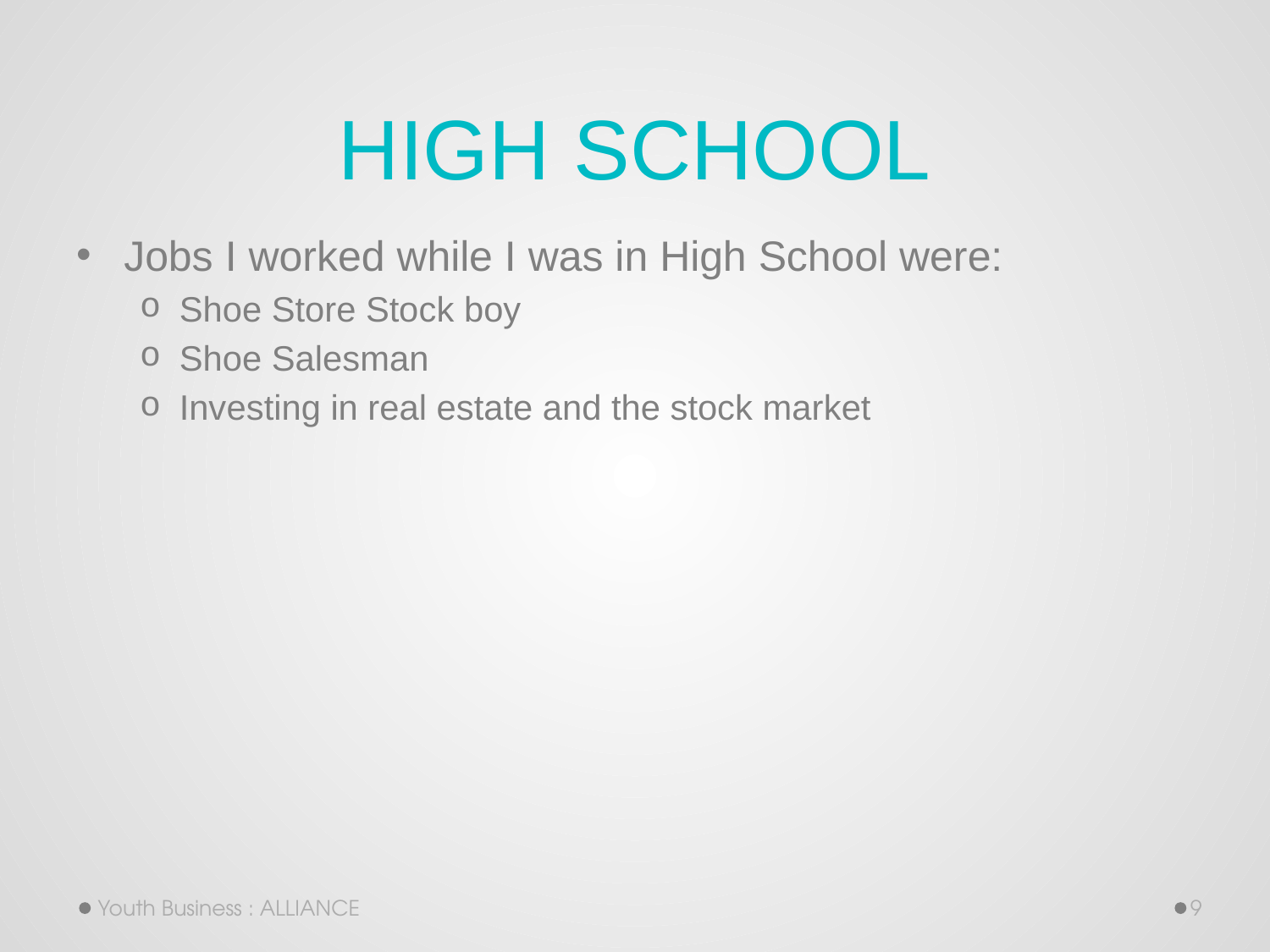

# High School
Jobs I worked while I was in High School were:
Shoe Store Stock boy
Shoe Salesman
Investing in real estate and the stock market

Youth Business : ALLIANCE
9